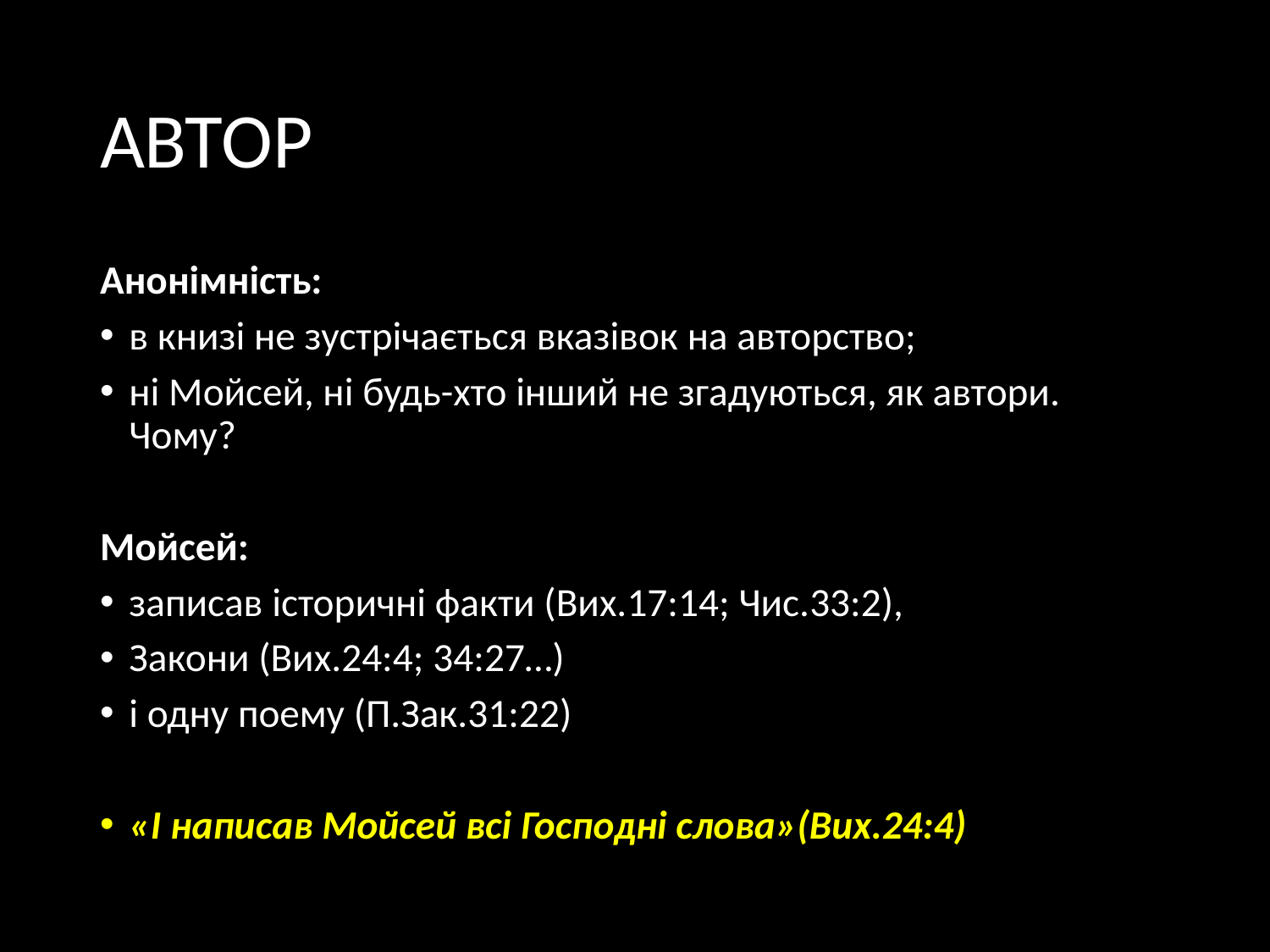

# АВТОР
Анонімність:
в книзі не зустрічається вказівок на авторство;
ні Мойсей, ні будь-хто інший не згадуються, як автори. Чому?

Мойсей:
записав історичні факти (Вих.17:14; Чис.33:2),
Закони (Вих.24:4; 34:27…)
і одну поему (П.Зак.31:22)

«І написав Мойсей всі Господні слова»(Вих.24:4)